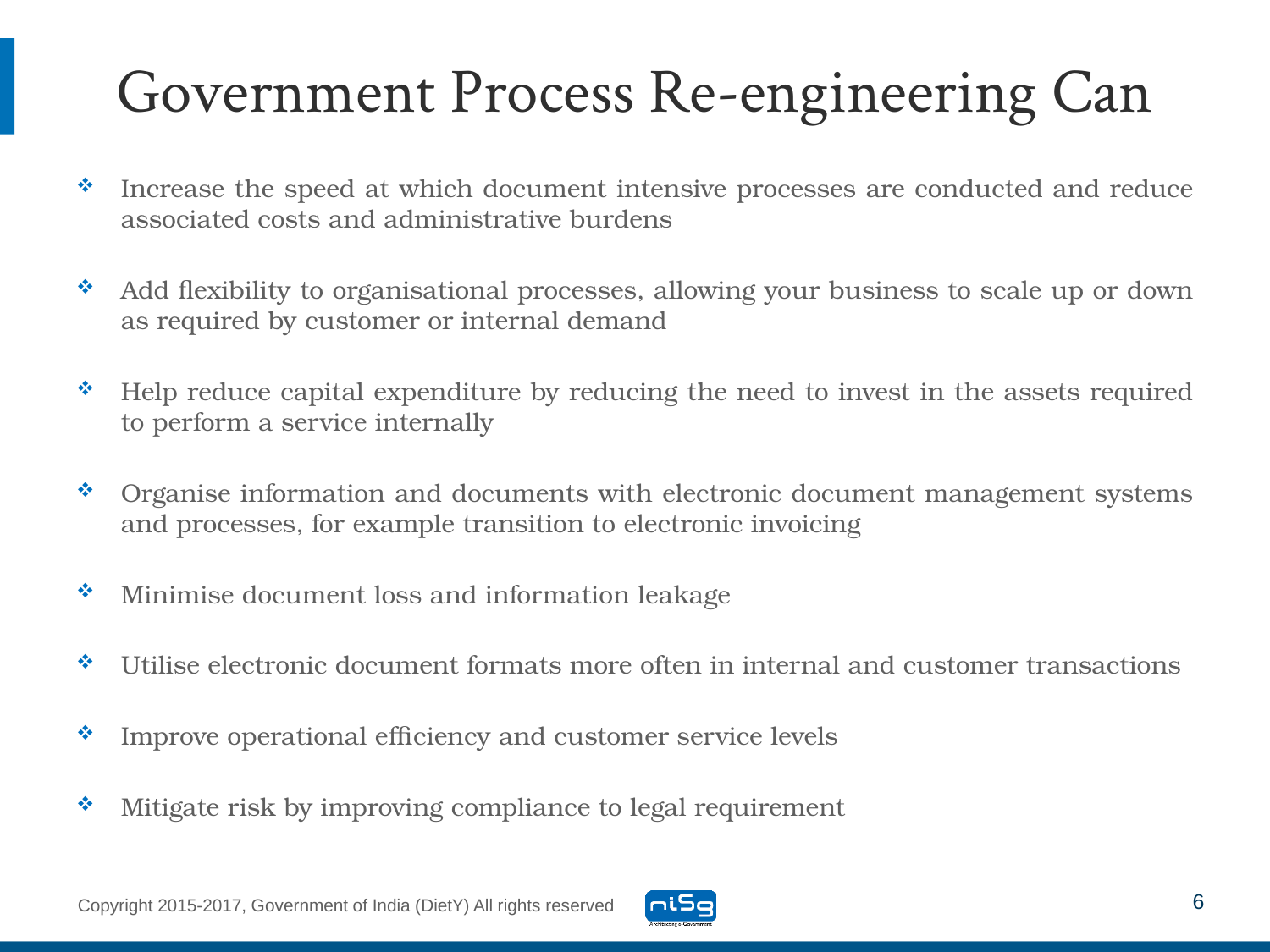

# Government Process Re-engineering Can
Increase the speed at which document intensive processes are conducted and reduce associated costs and administrative burdens

Add flexibility to organisational processes, allowing your business to scale up or down as required by customer or internal demand

Help reduce capital expenditure by reducing the need to invest in the assets required to perform a service internally

Organise information and documents with electronic document management systems and processes, for example transition to electronic invoicing

Minimise document loss and information leakage

Utilise electronic document formats more often in internal and customer transactions

Improve operational efficiency and customer service levels

Mitigate risk by improving compliance to legal requirement

6